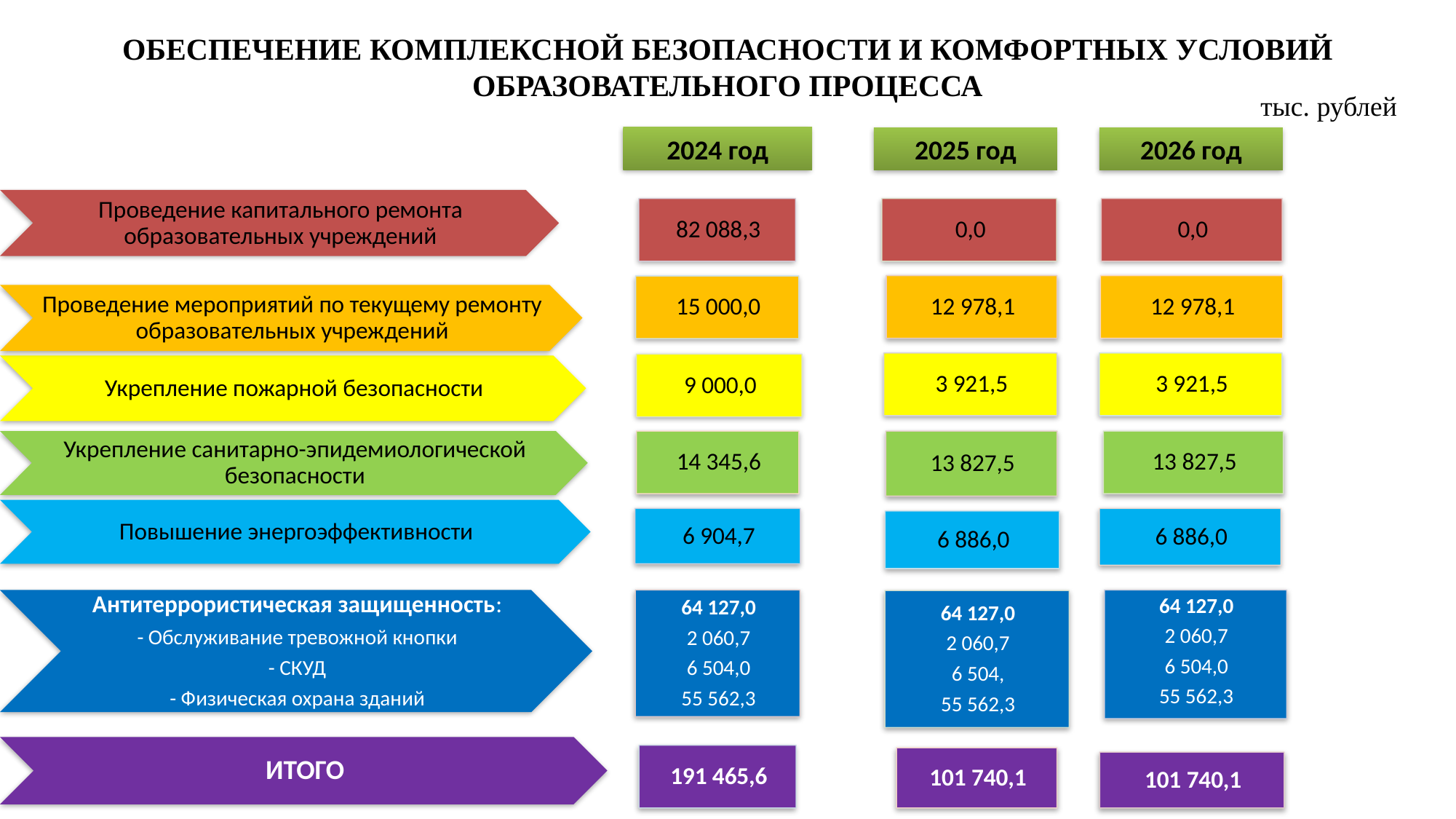

# ОБЕСПЕЧЕНИЕ КОМПЛЕКСНОЙ БЕЗОПАСНОСТИ И КОМФОРТНЫХ УСЛОВИЙ ОБРАЗОВАТЕЛЬНОГО ПРОЦЕССА
тыс. рублей
2024 год
2025 год
2026 год
Проведение капитального ремонта образовательных учреждений
0,0
0,0
82 088,3
15 000,0
12 978,1
12 978,1
Укрепление пожарной безопасности
9 000,0
3 921,5
3 921,5
Укрепление санитарно-эпидемиологической безопасности
14 345,6
13 827,5
13 827,5
Повышение энергоэффективности
6 904,7
6 886,0
6 886,0
Антитеррористическая защищенность:
- Обслуживание тревожной кнопки
- СКУД
- Физическая охрана зданий
64 127,0
2 060,7
6 504,0
55 562,3
64 127,0
2 060,7
6 504,
55 562,3

64 127,0
2 060,7
6 504,0
55 562,3

ИТОГО
191 465,6
101 740,1
101 740,1
Проведение мероприятий по текущему ремонту образовательных учреждений